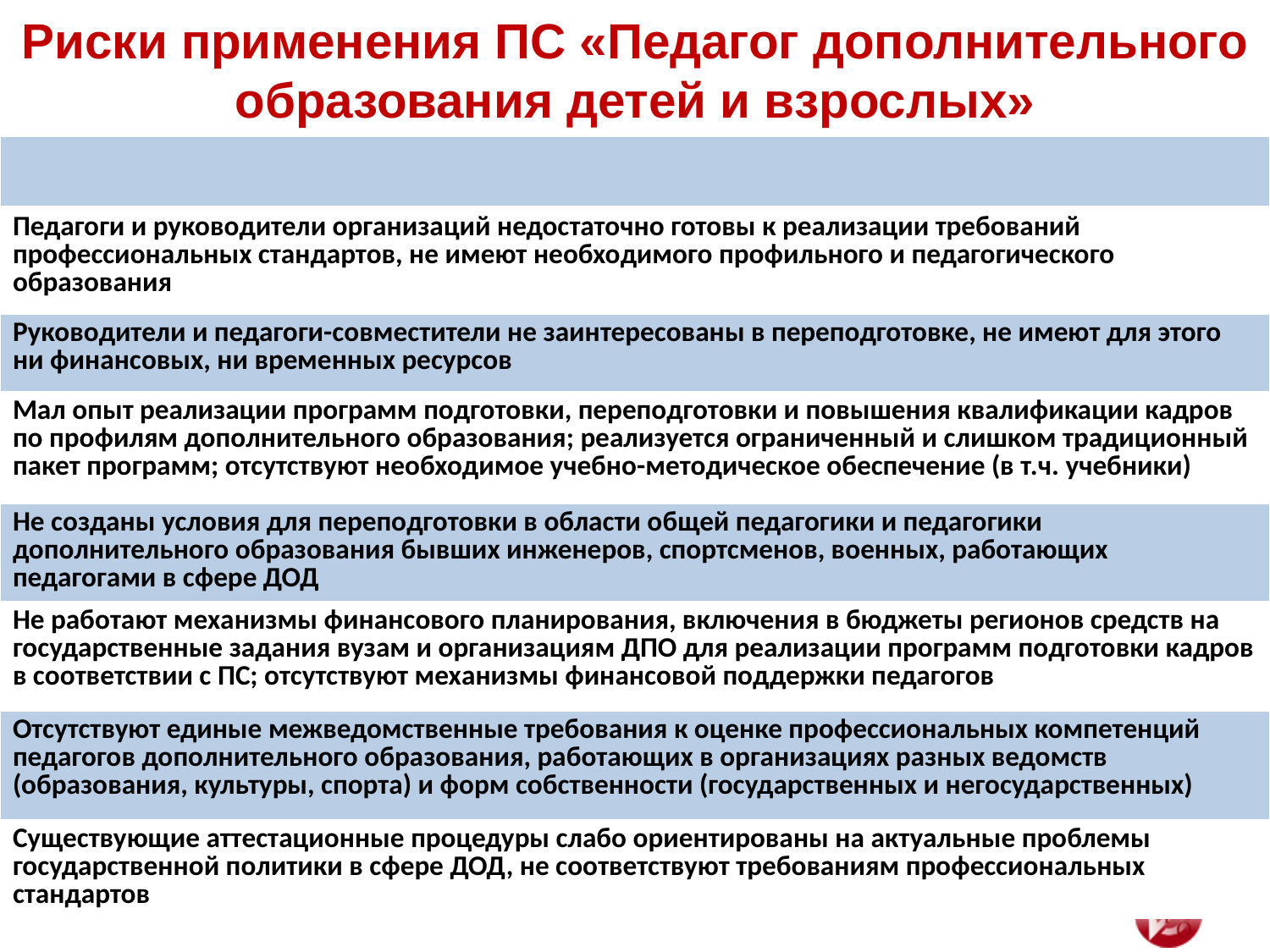

# Риски применения ПС «Педагог дополнительного образования детей и взрослых»
|  |
| --- |
| Педагоги и руководители организаций недостаточно готовы к реализации требований профессиональных стандартов, не имеют необходимого профильного и педагогического образования |
| Руководители и педагоги-совместители не заинтересованы в переподготовке, не имеют для этого ни финансовых, ни временных ресурсов |
| Мал опыт реализации программ подготовки, переподготовки и повышения квалификации кадров по профилям дополнительного образования; реализуется ограниченный и слишком традиционный пакет программ; отсутствуют необходимое учебно-методическое обеспечение (в т.ч. учебники) |
| Не созданы условия для переподготовки в области общей педагогики и педагогики дополнительного образования бывших инженеров, спортсменов, военных, работающих педагогами в сфере ДОД |
| Не работают механизмы финансового планирования, включения в бюджеты регионов средств на государственные задания вузам и организациям ДПО для реализации программ подготовки кадров в соответствии с ПС; отсутствуют механизмы финансовой поддержки педагогов |
| Отсутствуют единые межведомственные требования к оценке профессиональных компетенций педагогов дополнительного образования, работающих в организациях разных ведомств (образования, культуры, спорта) и форм собственности (государственных и негосударственных) |
| Существующие аттестационные процедуры слабо ориентированы на актуальные проблемы государственной политики в сфере ДОД, не соответствуют требованиям профессиональных стандартов |